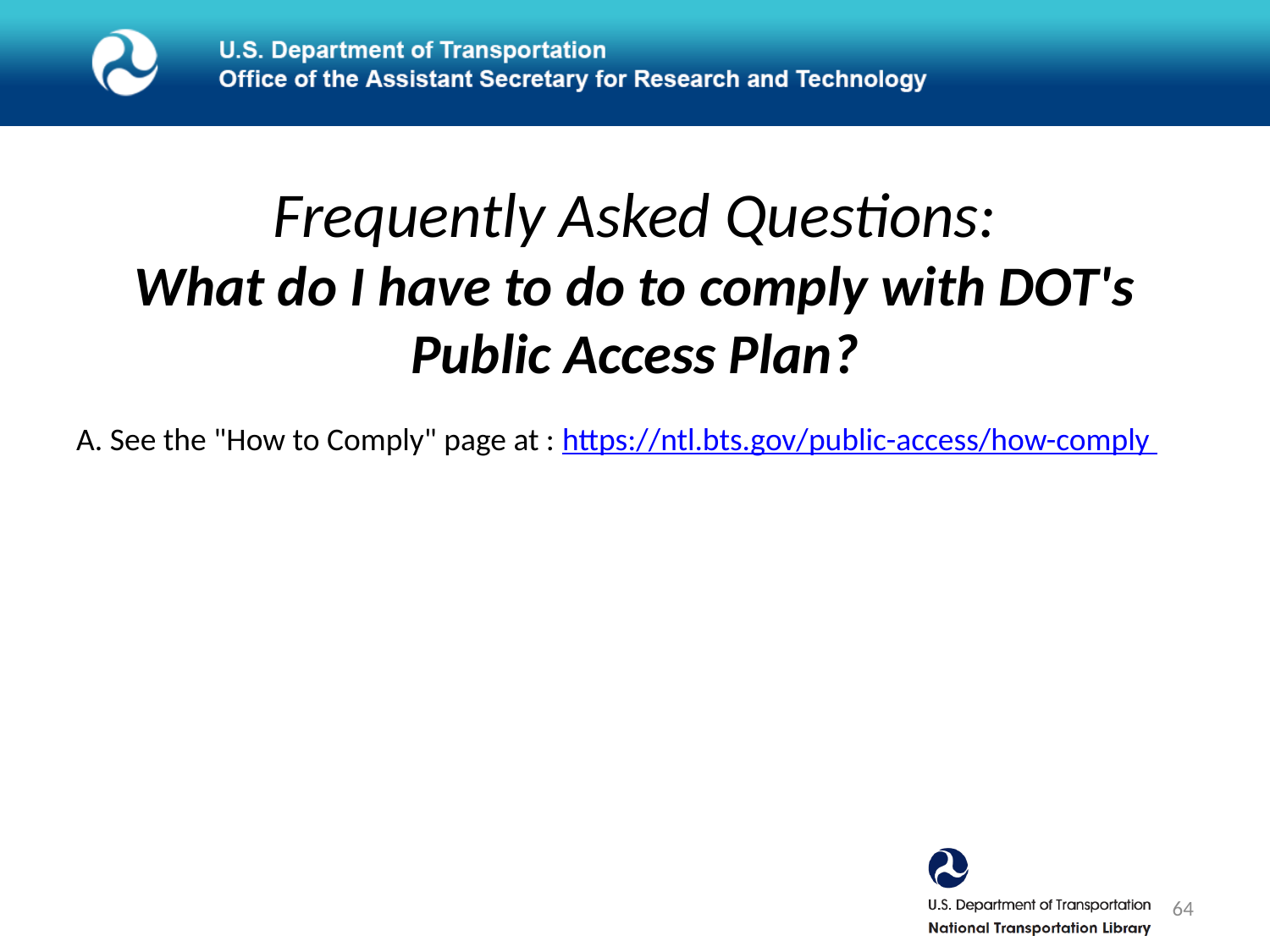

# Frequently Asked Questions: What do I have to do to comply with DOT's Public Access Plan?
A. See the "How to Comply" page at : https://ntl.bts.gov/public-access/how-comply

64